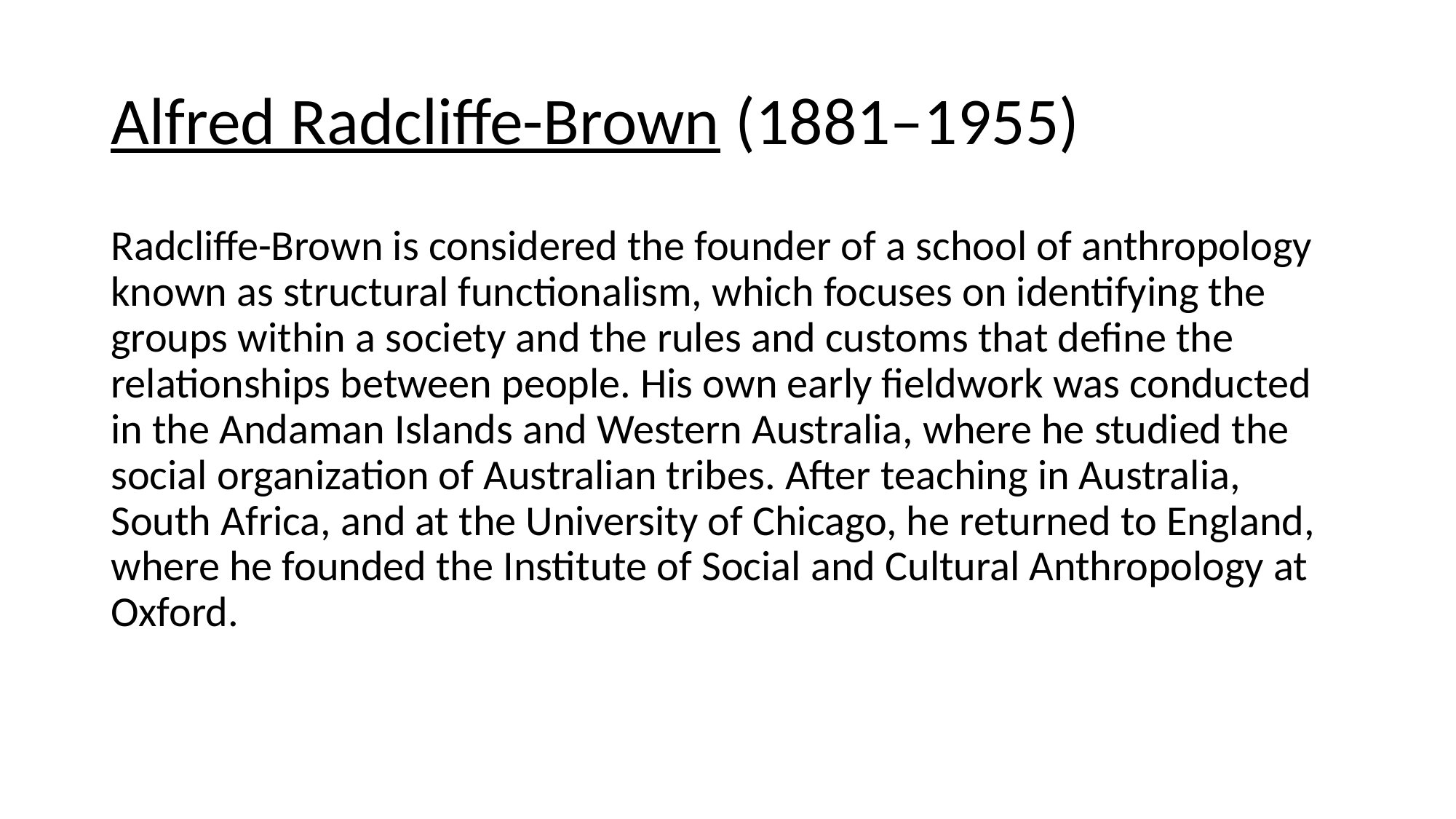

# Alfred Radcliffe-Brown (1881–1955)
Radcliffe-Brown is considered the founder of a school of anthropology known as structural functionalism, which focuses on identifying the groups within a society and the rules and customs that define the relationships between people. His own early fieldwork was conducted in the Andaman Islands and Western Australia, where he studied the social organization of Australian tribes. After teaching in Australia, South Africa, and at the University of Chicago, he returned to England, where he founded the Institute of Social and Cultural Anthropology at Oxford.